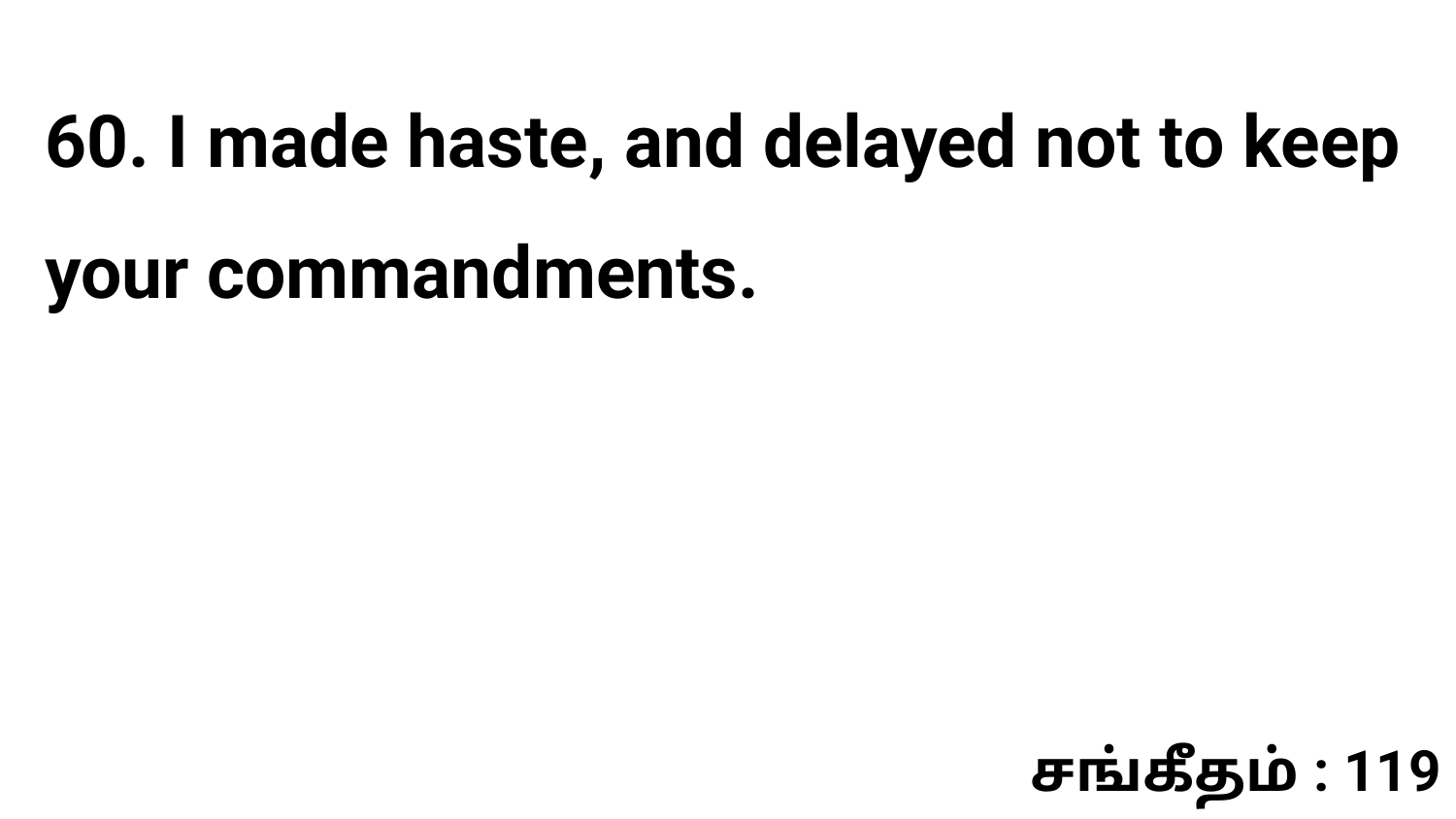

60. I made haste, and delayed not to keep your commandments.
சங்கீதம் : 119